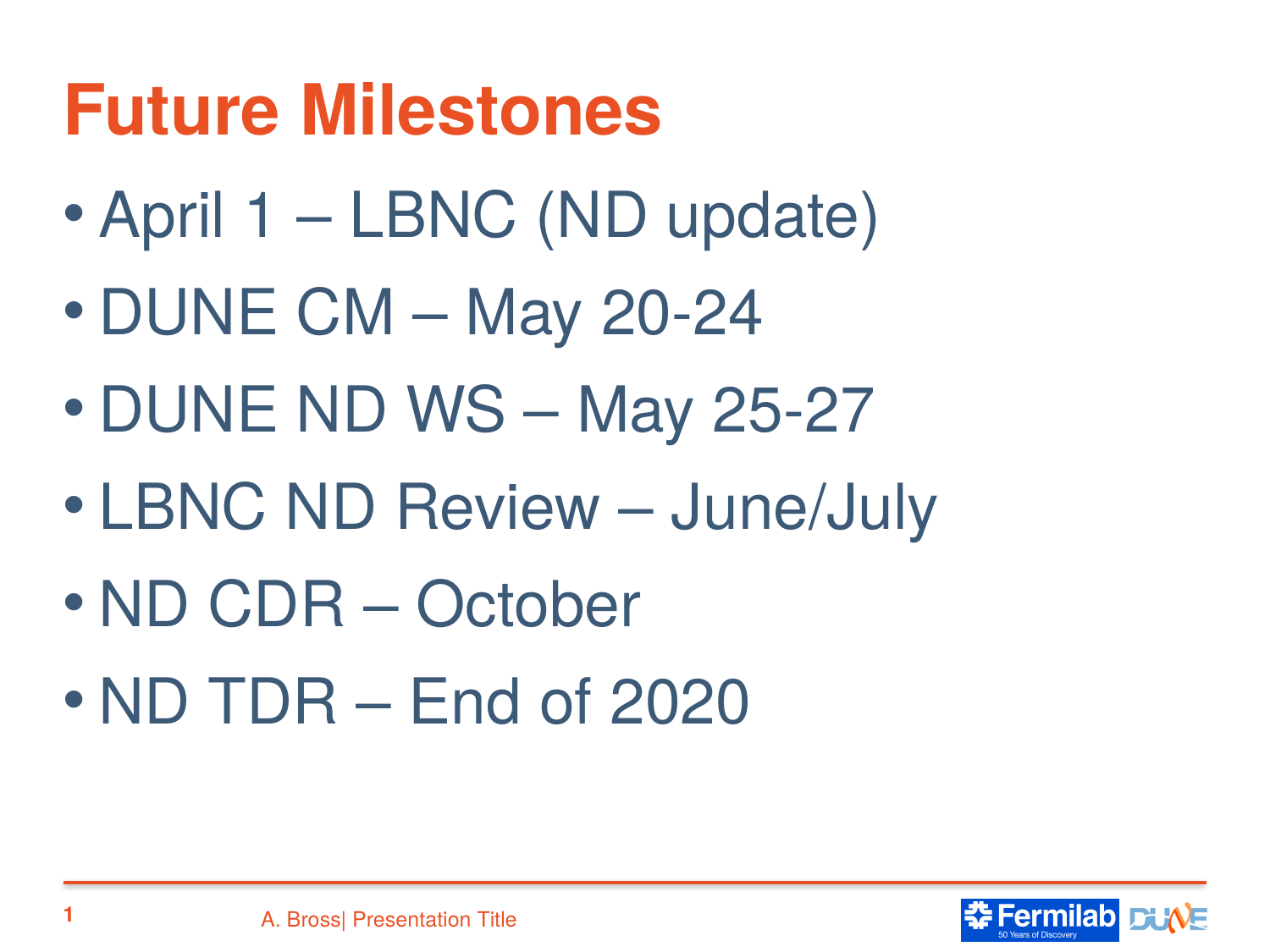

# Future Milestones
April 1 – LBNC (ND update)
DUNE CM – May 20-24
DUNE ND WS – May 25-27
LBNC ND Review – June/July
ND CDR – October
ND TDR – End of 2020
1

A. Bross| Presentation Title